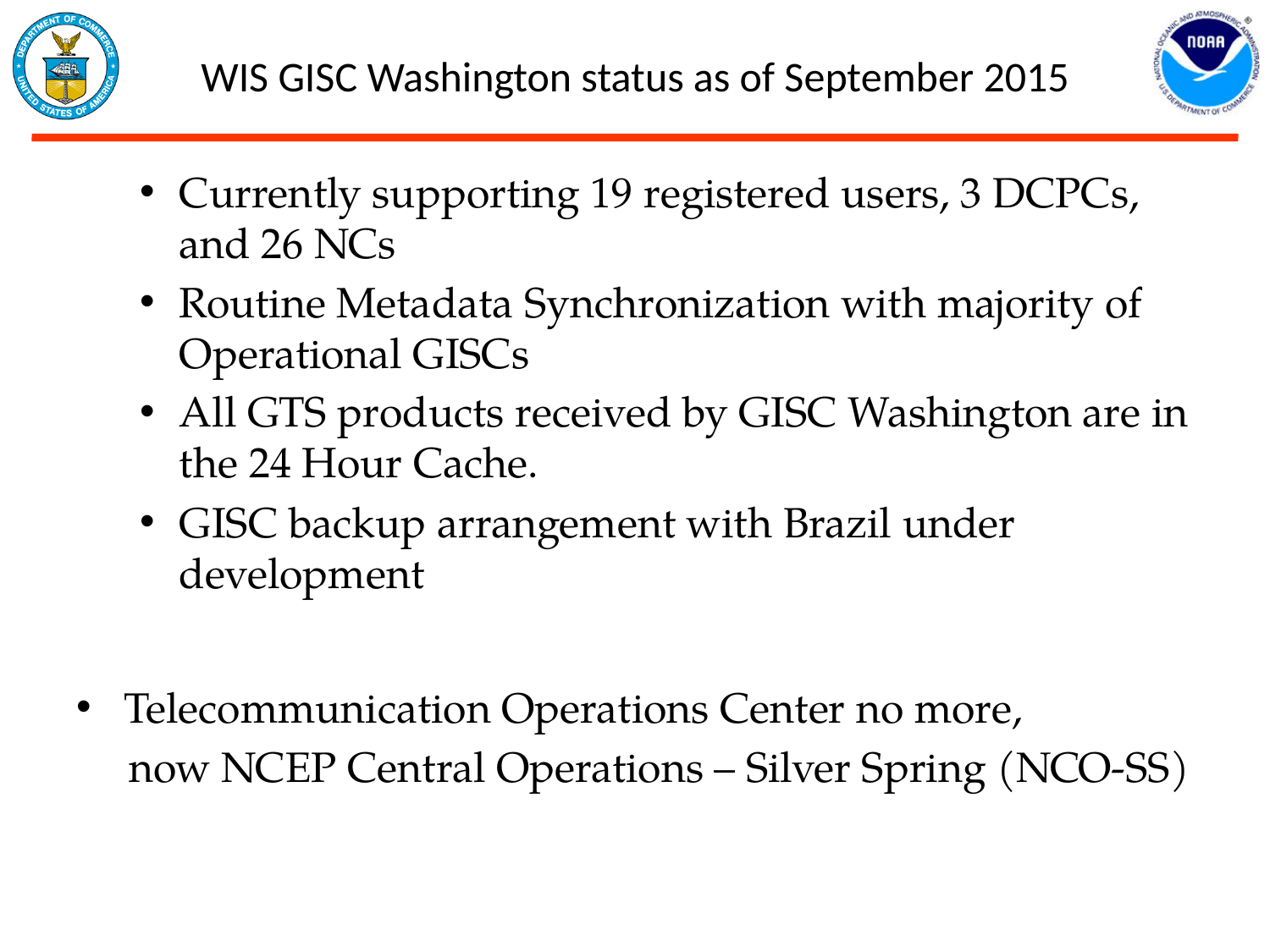

# WIS GISC Washington status as of September 2015
Currently supporting 19 registered users, 3 DCPCs, and 26 NCs
Routine Metadata Synchronization with majority of Operational GISCs
All GTS products received by GISC Washington are in the 24 Hour Cache.
GISC backup arrangement with Brazil under development

Telecommunication Operations Center no more,
     now NCEP Central Operations – Silver Spring (NCO-SS)